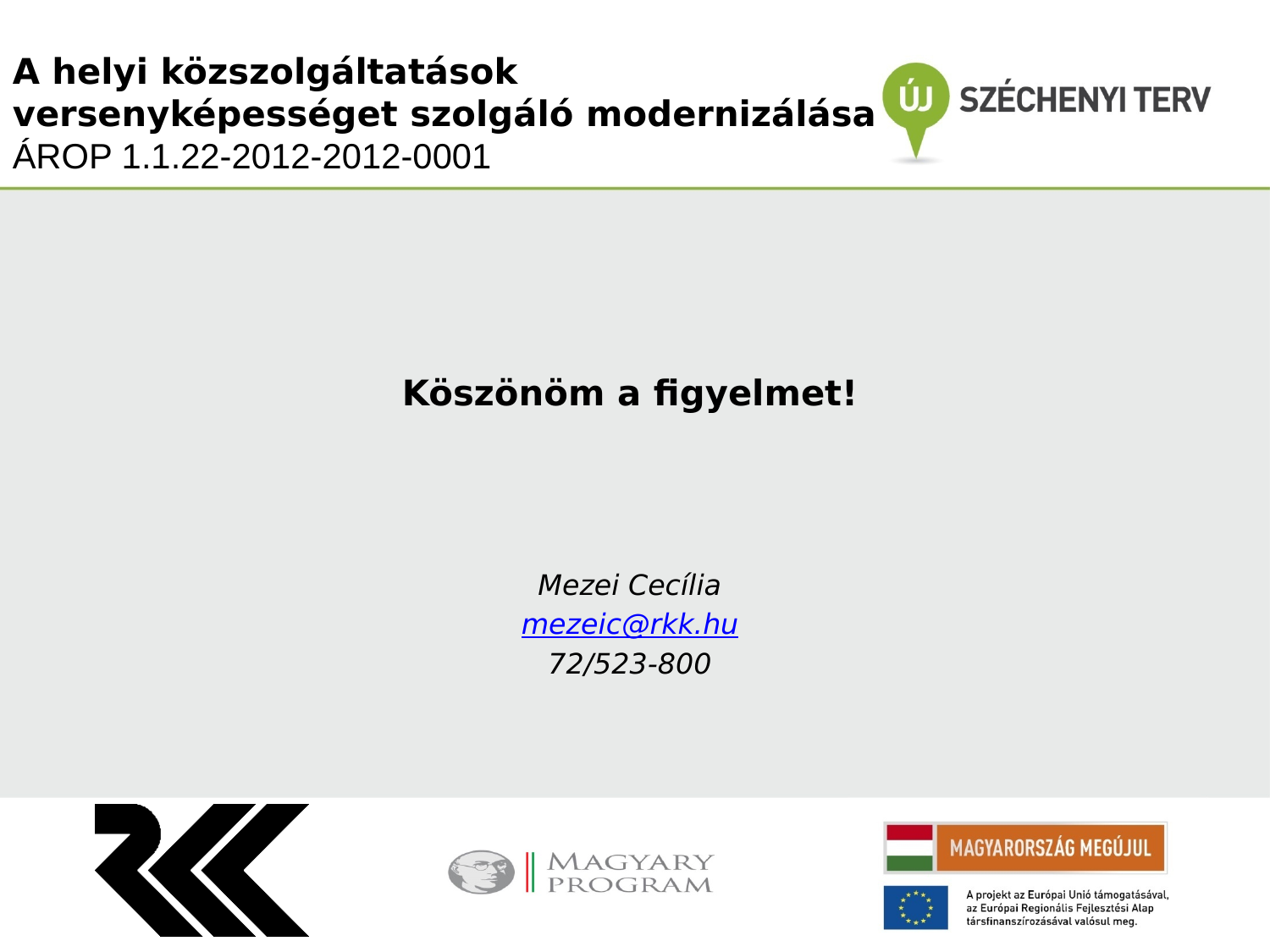

A helyi közszolgáltatások
versenyképességet szolgáló modernizálása
ÁROP 1.1.22-2012-2012-0001

Köszönöm a figyelmet!

Mezei Cecília
mezeic@rkk.hu
72/523-800